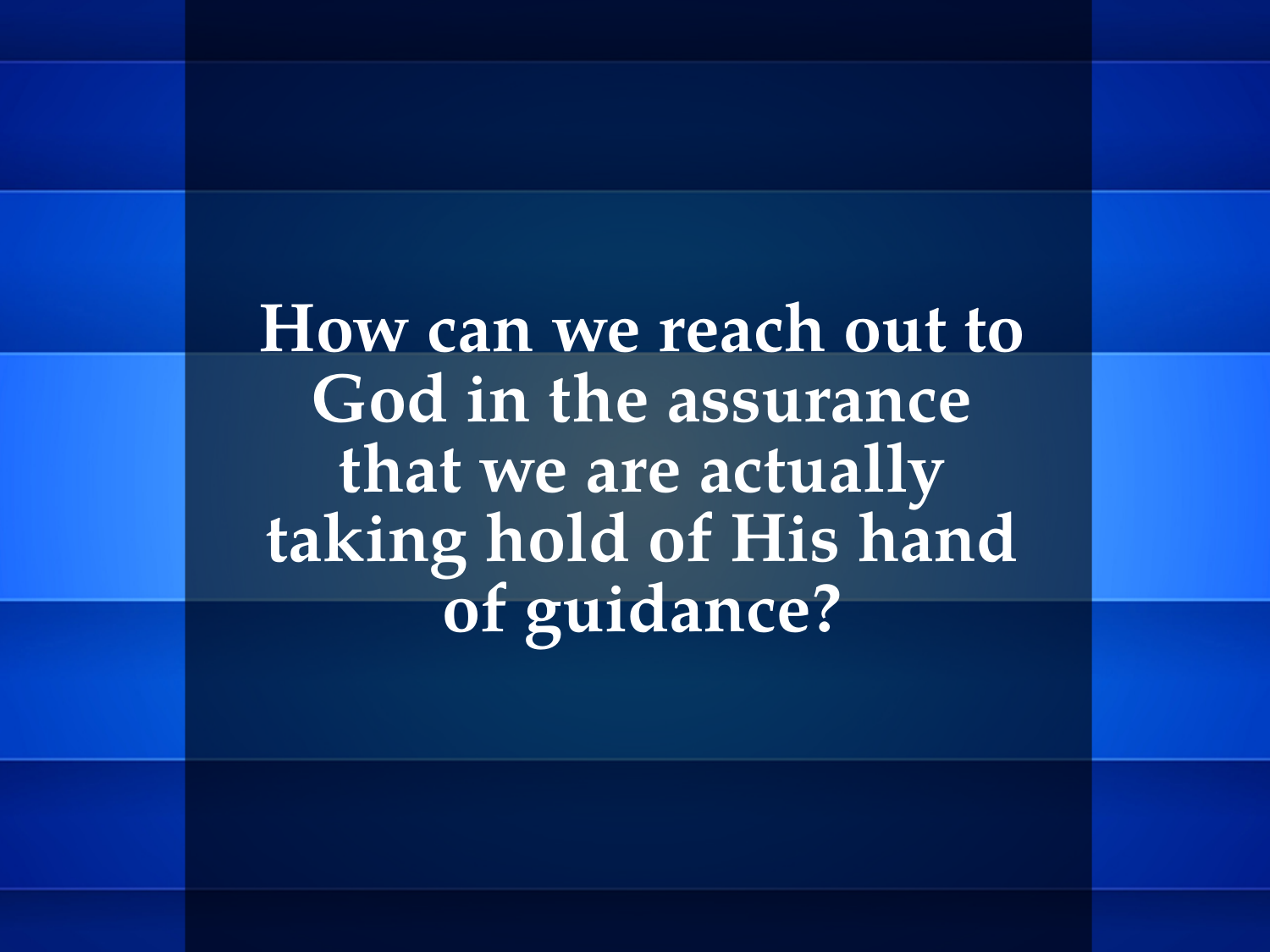

# How can we reach out to God in the assurance that we are actually taking hold of His hand of guidance?